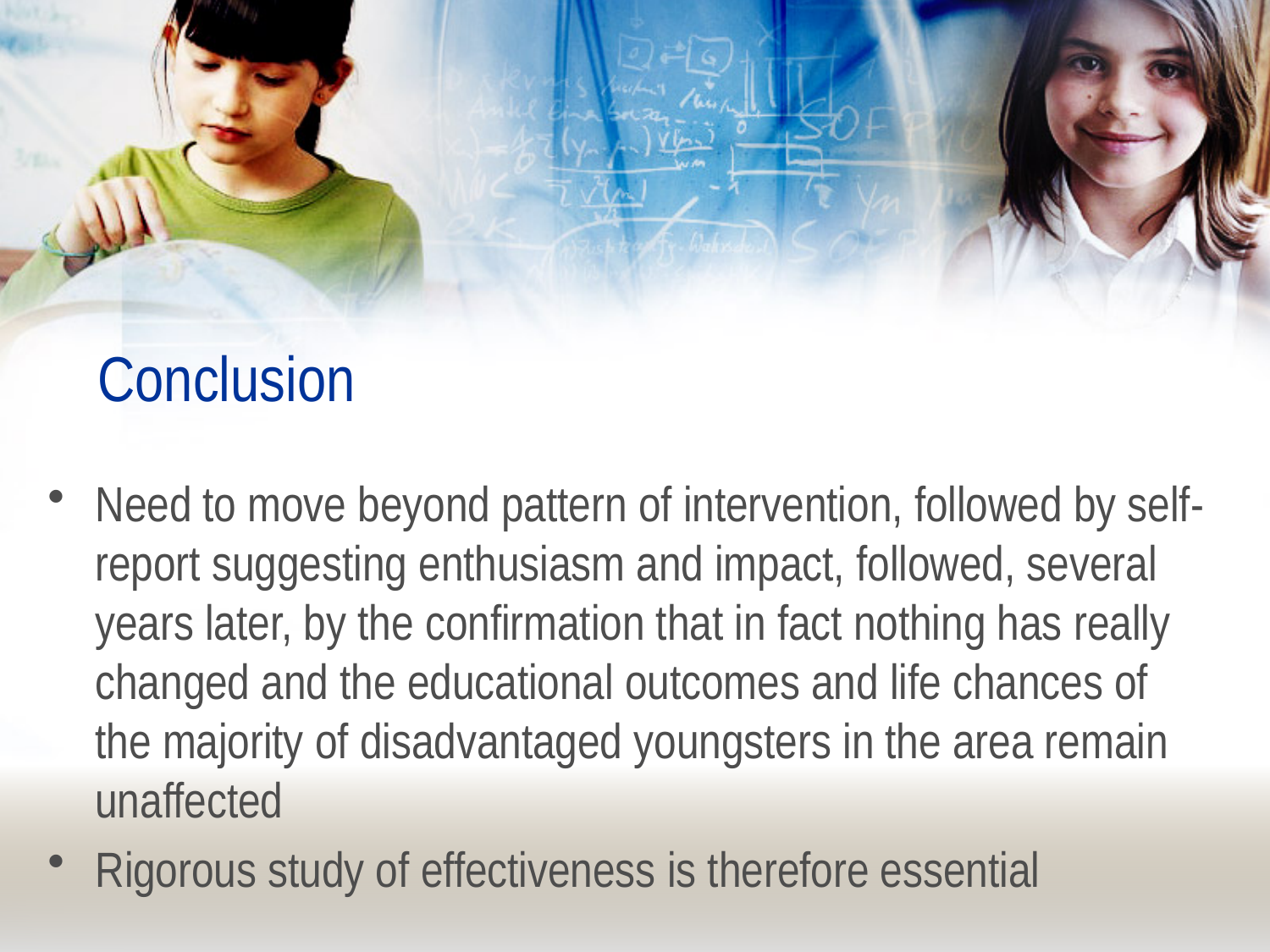

# Conclusion
Need to move beyond pattern of intervention, followed by self-report suggesting enthusiasm and impact, followed, several years later, by the confirmation that in fact nothing has really changed and the educational outcomes and life chances of the majority of disadvantaged youngsters in the area remain unaffected
Rigorous study of effectiveness is therefore essential